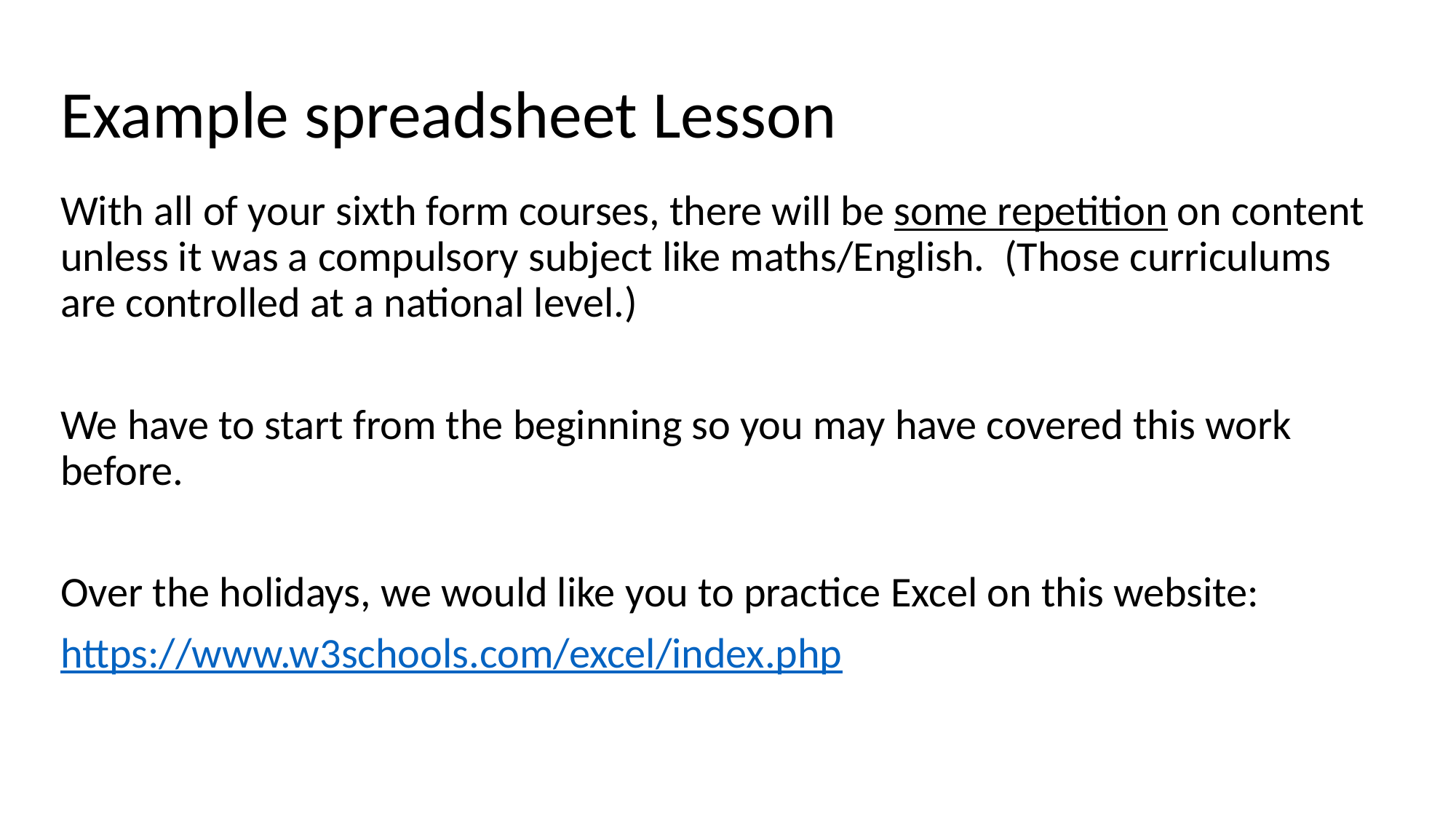

# Example spreadsheet Lesson
With all of your sixth form courses, there will be some repetition on content unless it was a compulsory subject like maths/English.  (Those curriculums are controlled at a national level.)

We have to start from the beginning so you may have covered this work before.

Over the holidays, we would like you to practice Excel on this website:
https://www.w3schools.com/excel/index.php